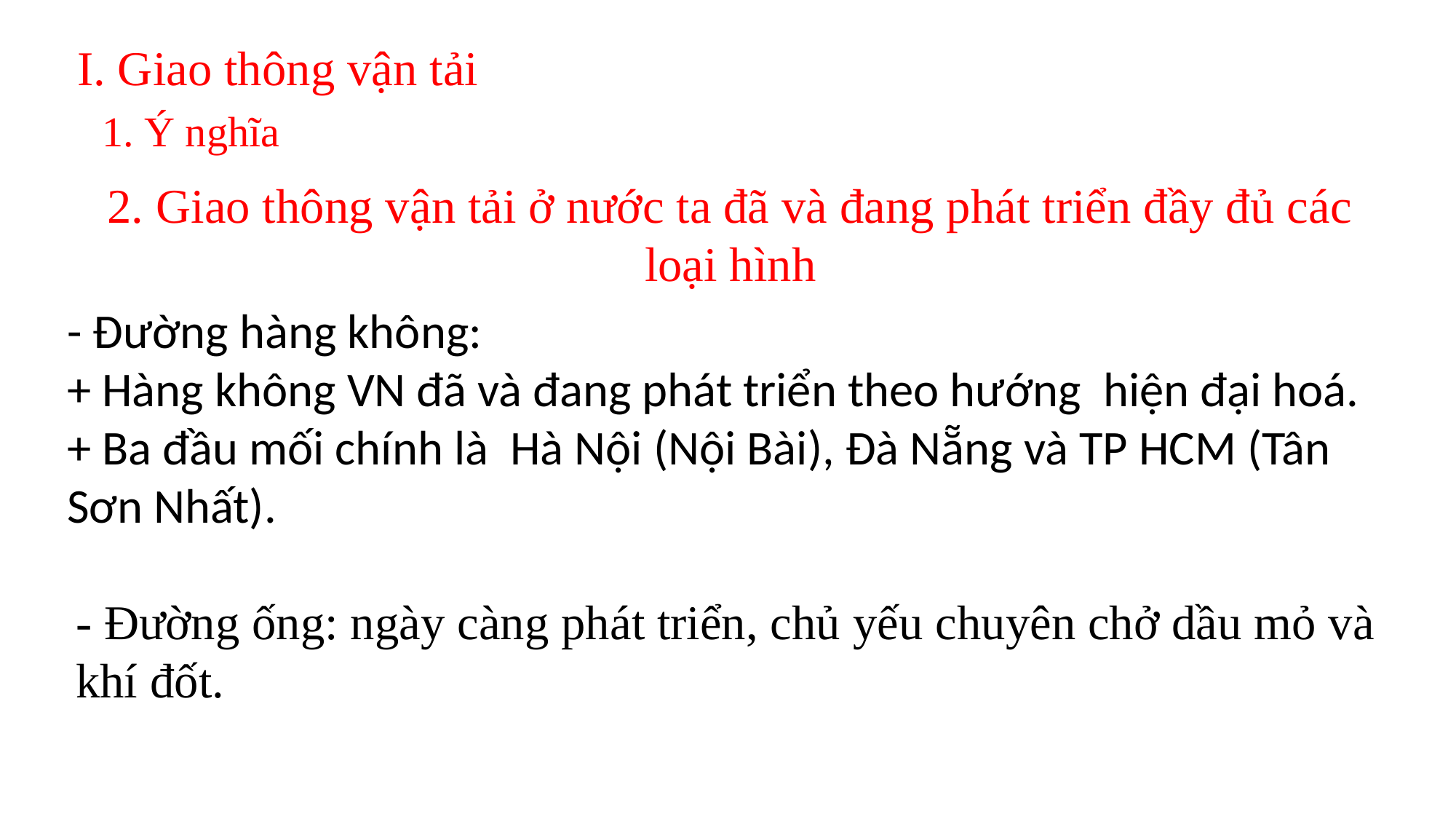

I. Giao thông vận tải
1. Ý nghĩa
2. Giao thông vận tải ở nước ta đã và đang phát triển đầy đủ các loại hình
- Đường hàng không:
+ Hàng không VN đã và đang phát triển theo hướng  hiện đại hoá.
+ Ba đầu mối chính là  Hà Nội (Nội Bài), Đà Nẵng và TP HCM (Tân Sơn Nhất).
- Đường ống: ngày càng phát triển, chủ yếu chuyên chở dầu mỏ và khí đốt.